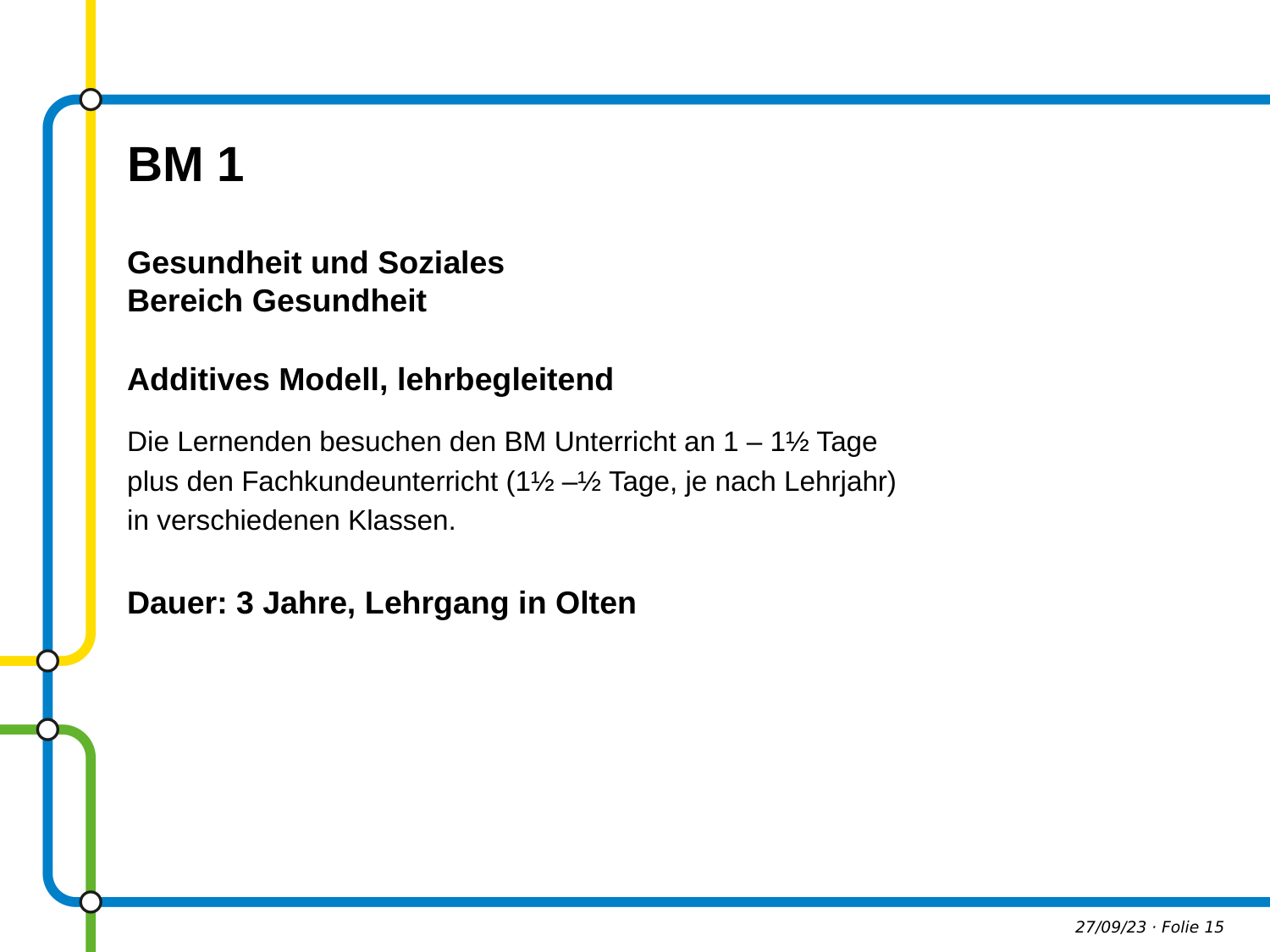

BM 1

Gesundheit und Soziales
Bereich Gesundheit

Additives Modell, lehrbegleitend
Die Lernenden besuchen den BM Unterricht an 1 – 1½ Tage
plus den Fachkundeunterricht (1½ –½ Tage, je nach Lehrjahr)
in verschiedenen Klassen.

Dauer: 3 Jahre, Lehrgang in Olten